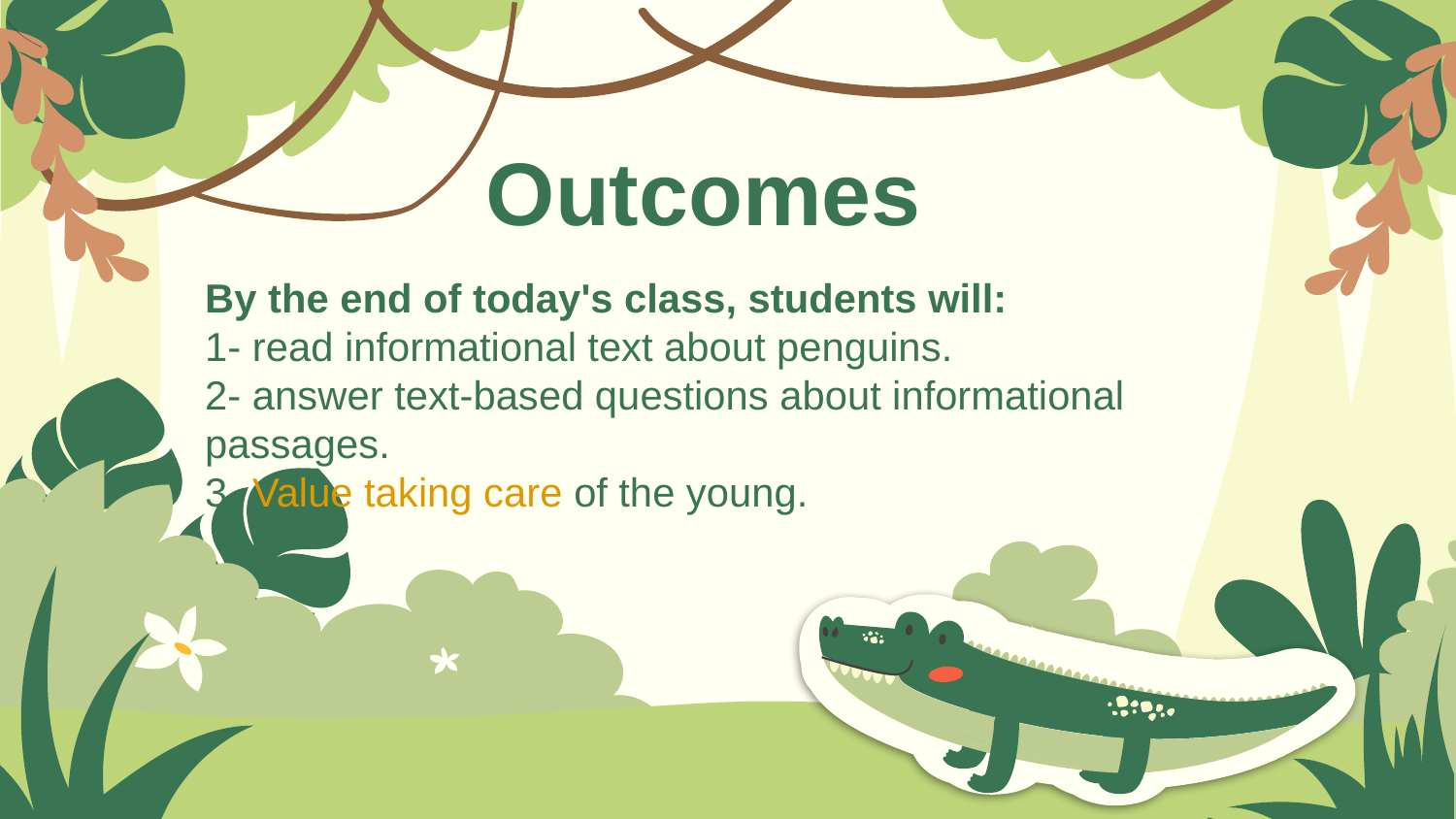

# Outcomes
By the end of today's class, students will:
1- read informational text about penguins.
2- answer text-based questions about informational passages.
3- Value taking care of the young.